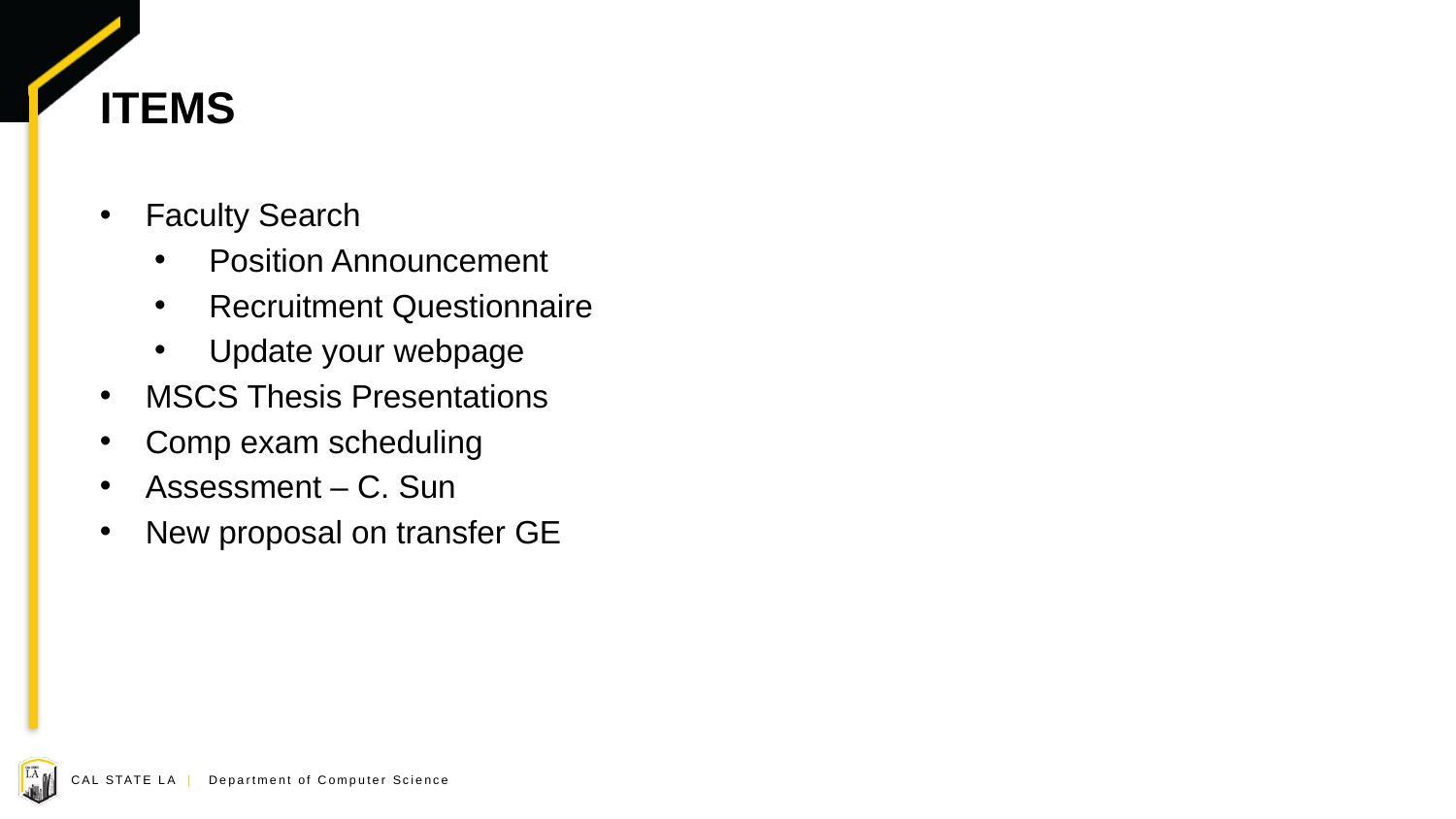

# ITEMS
Faculty Search
Position Announcement
Recruitment Questionnaire
Update your webpage
MSCS Thesis Presentations
Comp exam scheduling
Assessment – C. Sun
New proposal on transfer GE